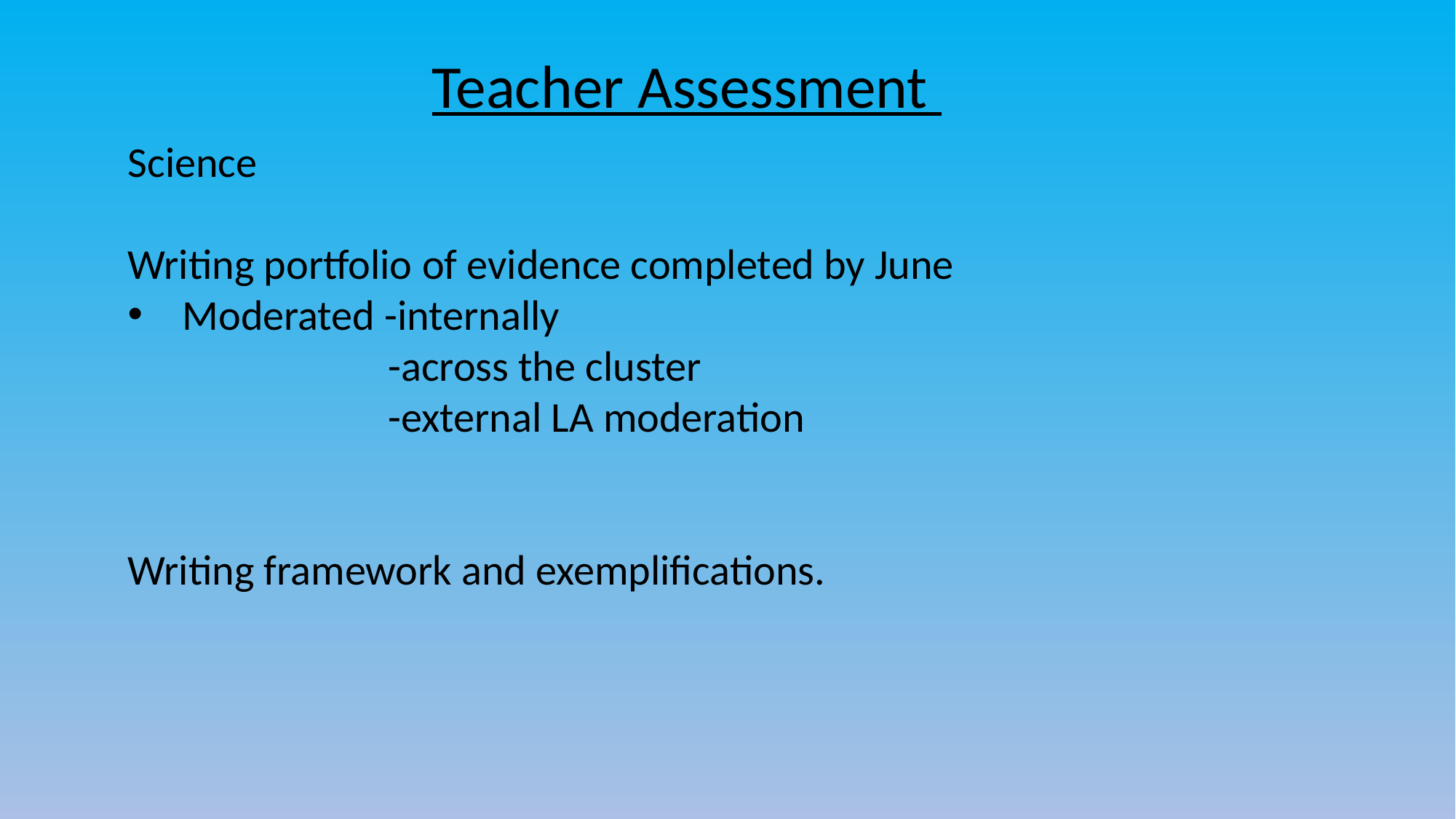

Teacher Assessment
Science

Writing portfolio of evidence completed by June
Moderated -internally
                           -across the cluster
                           -external LA moderation

Writing framework and exemplifications.